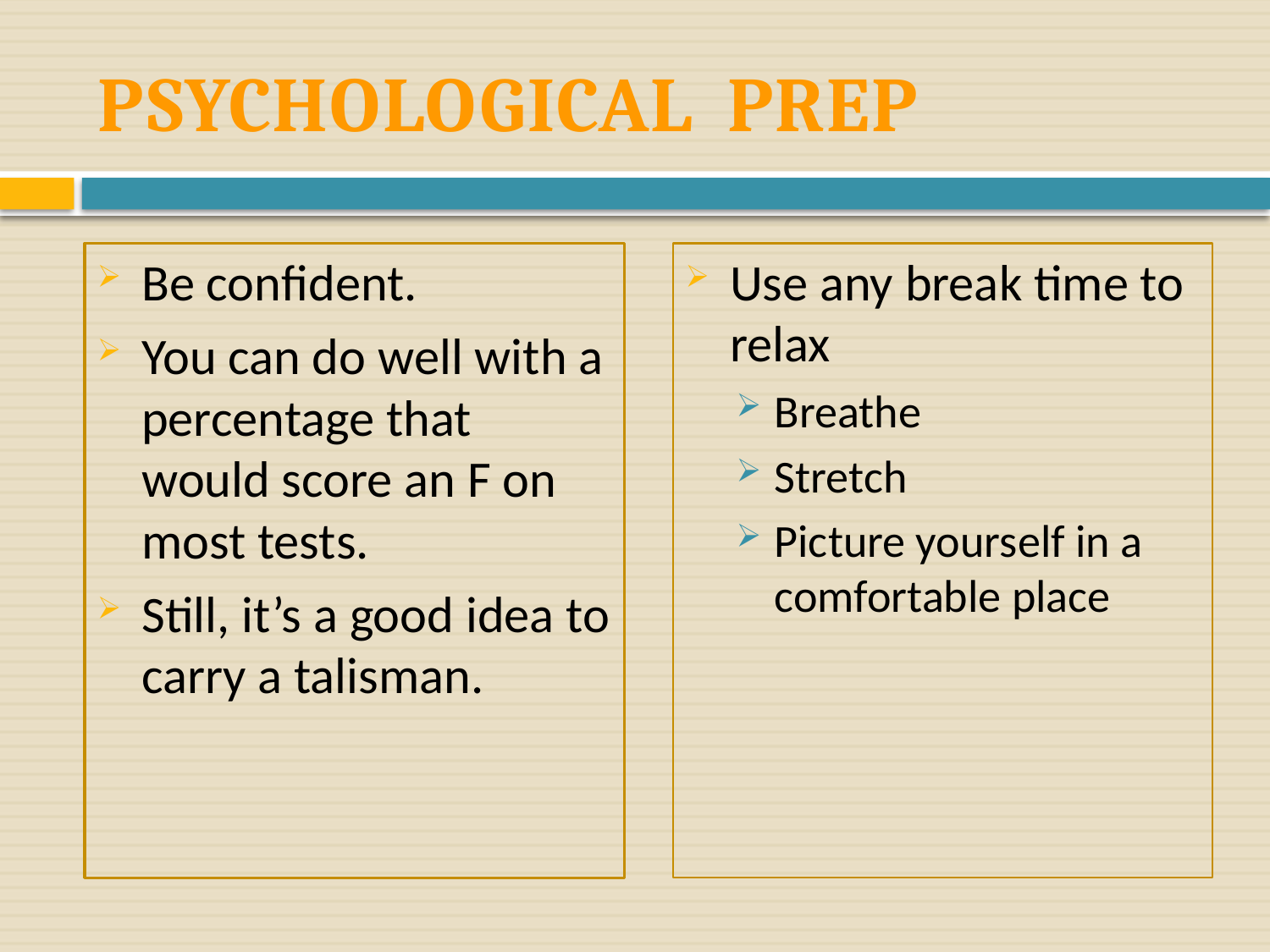

# PSYCHOLOGICAL  PREP
Be confident.
You can do well with a percentage that would score an F on most tests.
Still, it’s a good idea to carry a talisman.

Use any break time to relax
Breathe
Stretch
Picture yourself in a comfortable place